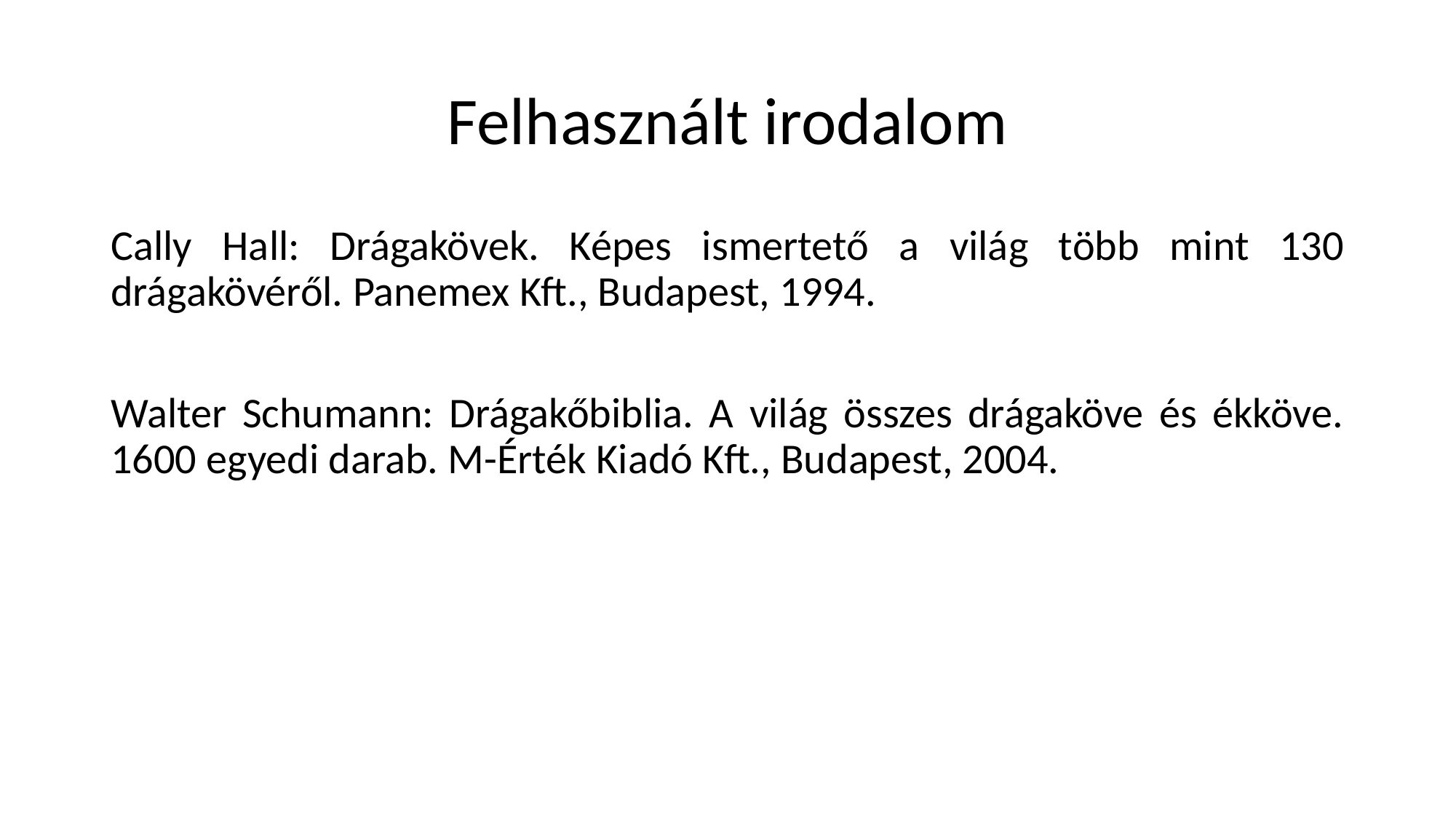

# Felhasznált irodalom
Cally Hall: Drágakövek. Képes ismertető a világ több mint 130 drágakövéről. Panemex Kft., Budapest, 1994.

Walter Schumann: Drágakőbiblia. A világ összes drágaköve és ékköve. 1600 egyedi darab. M-Érték Kiadó Kft., Budapest, 2004.